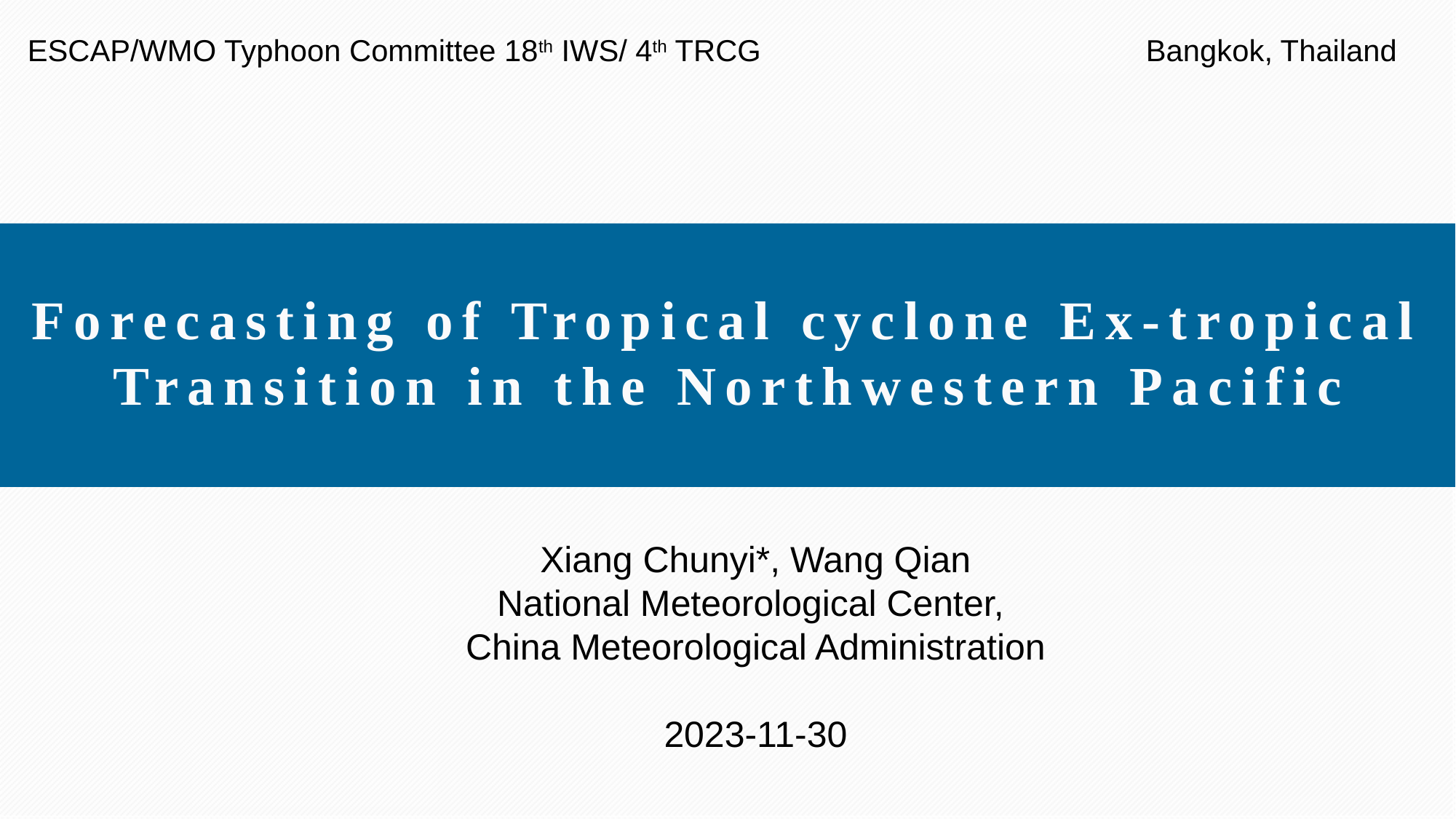

ESCAP/WMO Typhoon Committee 18th IWS/ 4th TRCG                                              Bangkok, Thailand
Forecasting of Tropical cyclone Ex-tropical Transition in the Northwestern Pacific
Xiang Chunyi*, Wang Qian
National Meteorological Center,
China Meteorological Administration

2023-11-30